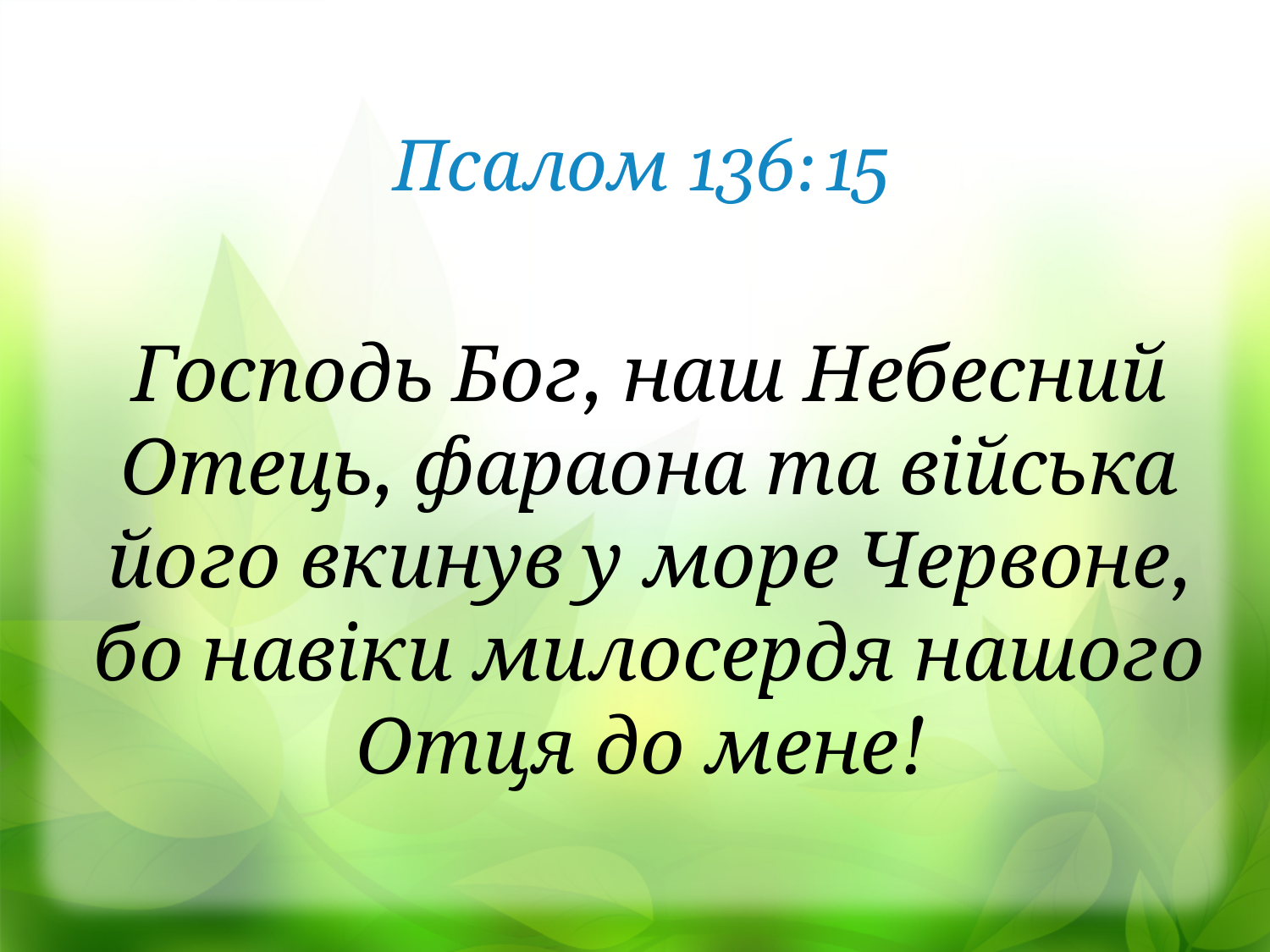

Псалом 136:15

Господь Бог, наш Небесний Отець, фараона та війська його вкинув у море Червоне, бо навіки милосердя нашого Отця до мене!